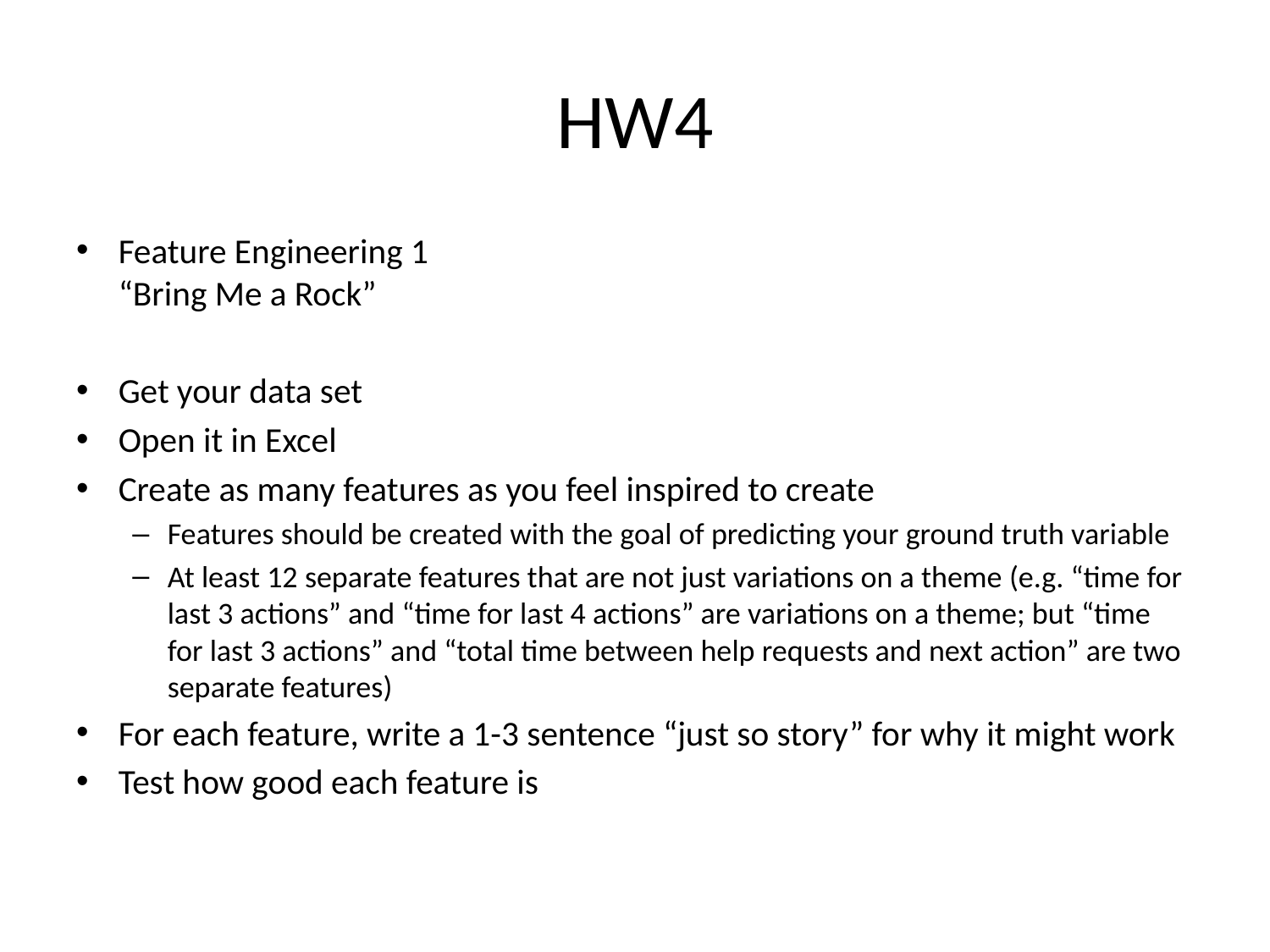

# HW4
Feature Engineering 1
“Bring Me a Rock”

Get your data set
Open it in Excel
Create as many features as you feel inspired to create
Features should be created with the goal of predicting your ground truth variable
At least 12 separate features that are not just variations on a theme (e.g. “time for last 3 actions” and “time for last 4 actions” are variations on a theme; but “time for last 3 actions” and “total time between help requests and next action” are two separate features)
For each feature, write a 1-3 sentence “just so story” for why it might work
Test how good each feature is